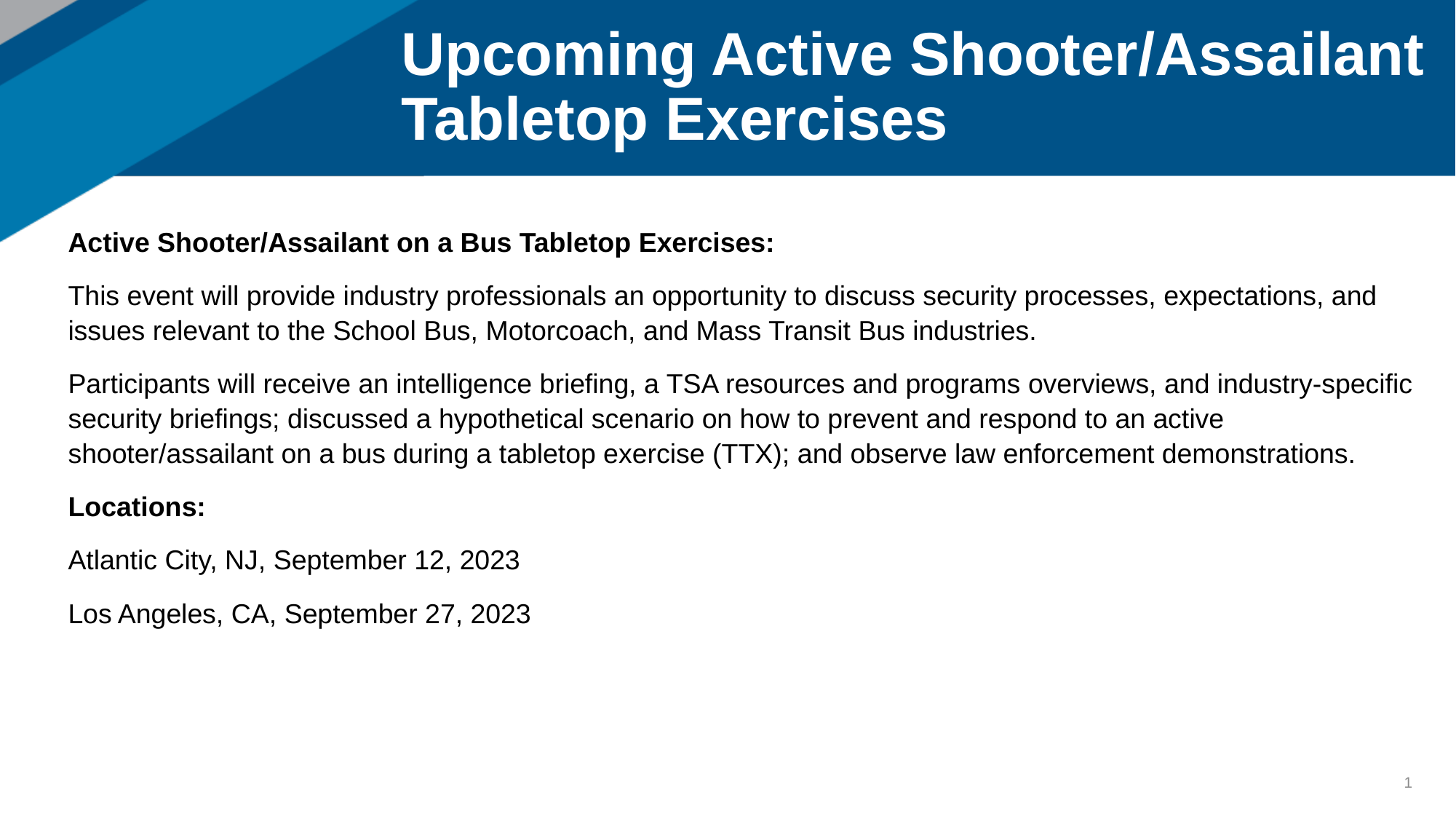

# Upcoming Active Shooter/Assailant Tabletop Exercises
Active Shooter/Assailant on a Bus Tabletop Exercises:
This event will provide industry professionals an opportunity to discuss security processes, expectations, and issues relevant to the School Bus, Motorcoach, and Mass Transit Bus industries.
Participants will receive an intelligence briefing, a TSA resources and programs overviews, and industry-specific security briefings; discussed a hypothetical scenario on how to prevent and respond to an active shooter/assailant on a bus during a tabletop exercise (TTX); and observe law enforcement demonstrations.
Locations:
Atlantic City, NJ, September 12, 2023
Los Angeles, CA, September 27, 2023

1